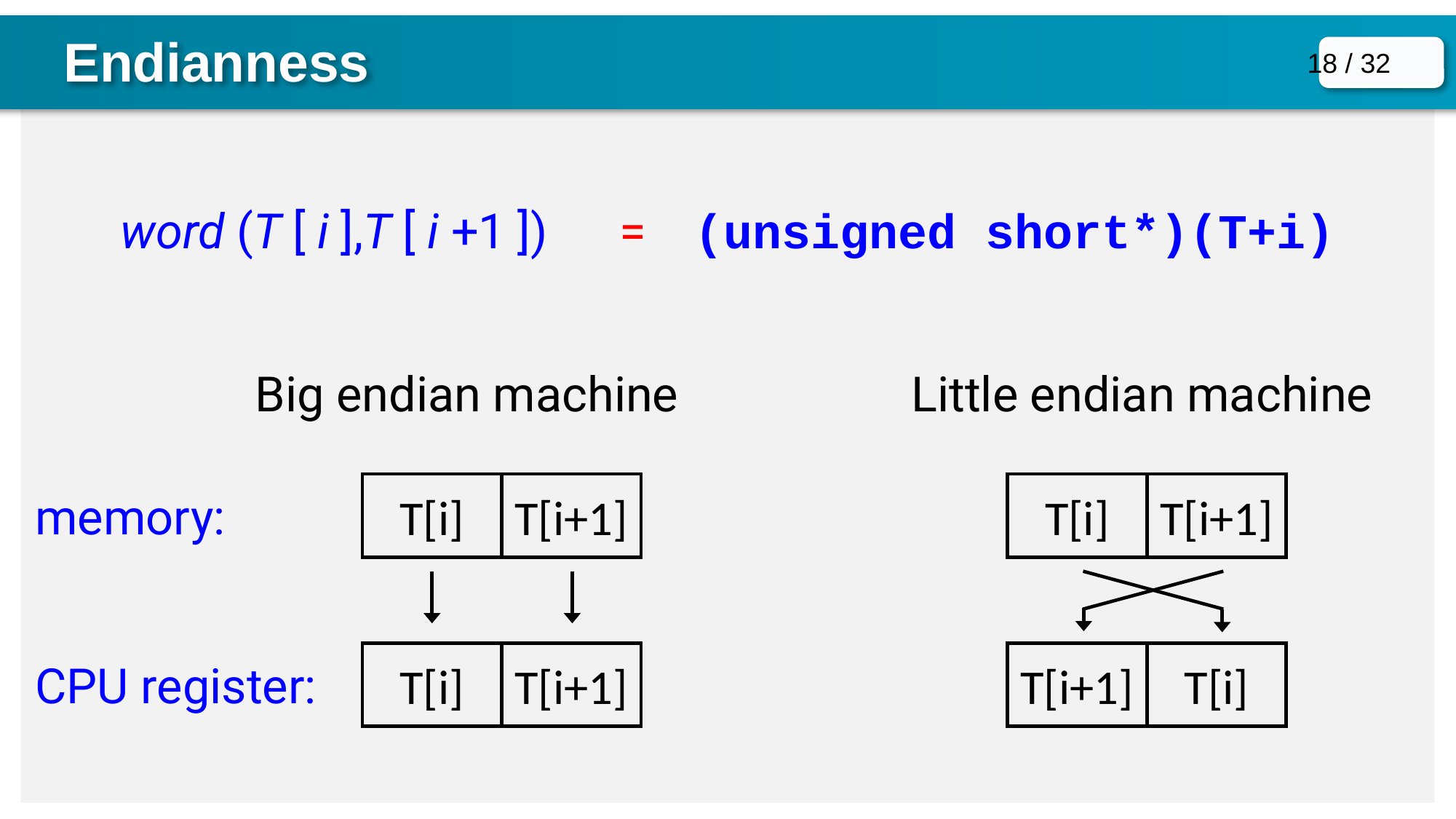

Endianness
word (T [ i ],T [ i +1 ])      =    (unsigned short*)(T+i)
              Big endian machine		     Little endian machine
T[i]
T[i+1]
T[i]
T[i+1]
memory:
T[i]
T[i+1]
T[i+1]
T[i]
CPU register: